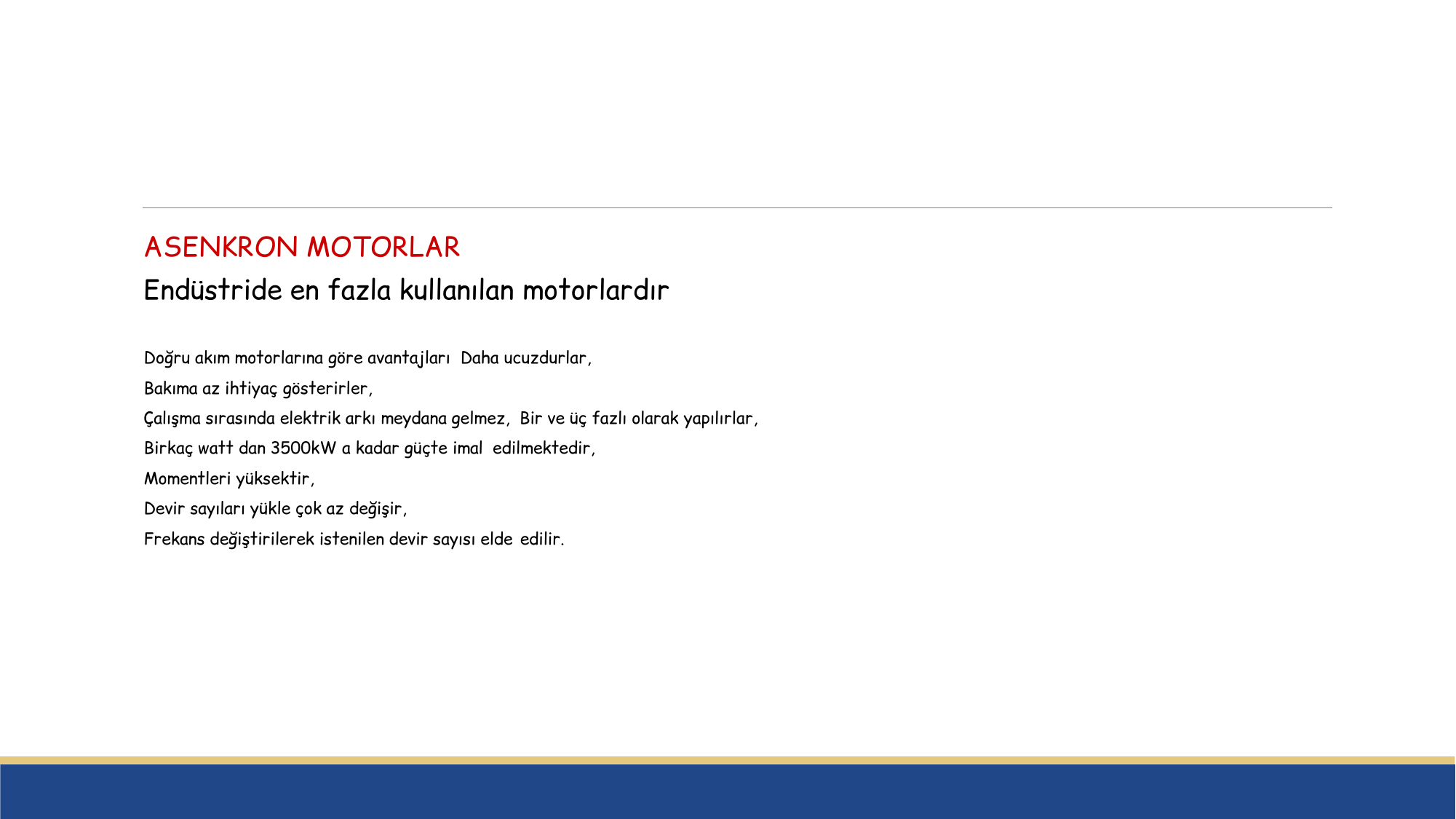

#
ASENKRON MOTORLAR
Endüstride en fazla kullanılan motorlardır

Doğru akım motorlarına göre avantajları  Daha ucuzdurlar,
Bakıma az ihtiyaç gösterirler,
Çalışma sırasında elektrik arkı meydana gelmez,  Bir ve üç fazlı olarak yapılırlar,
Birkaç watt dan 3500kW a kadar güçte imal  edilmektedir,
Momentleri yüksektir,
Devir sayıları yükle çok az değişir,
Frekans değiştirilerek istenilen devir sayısı elde edilir.